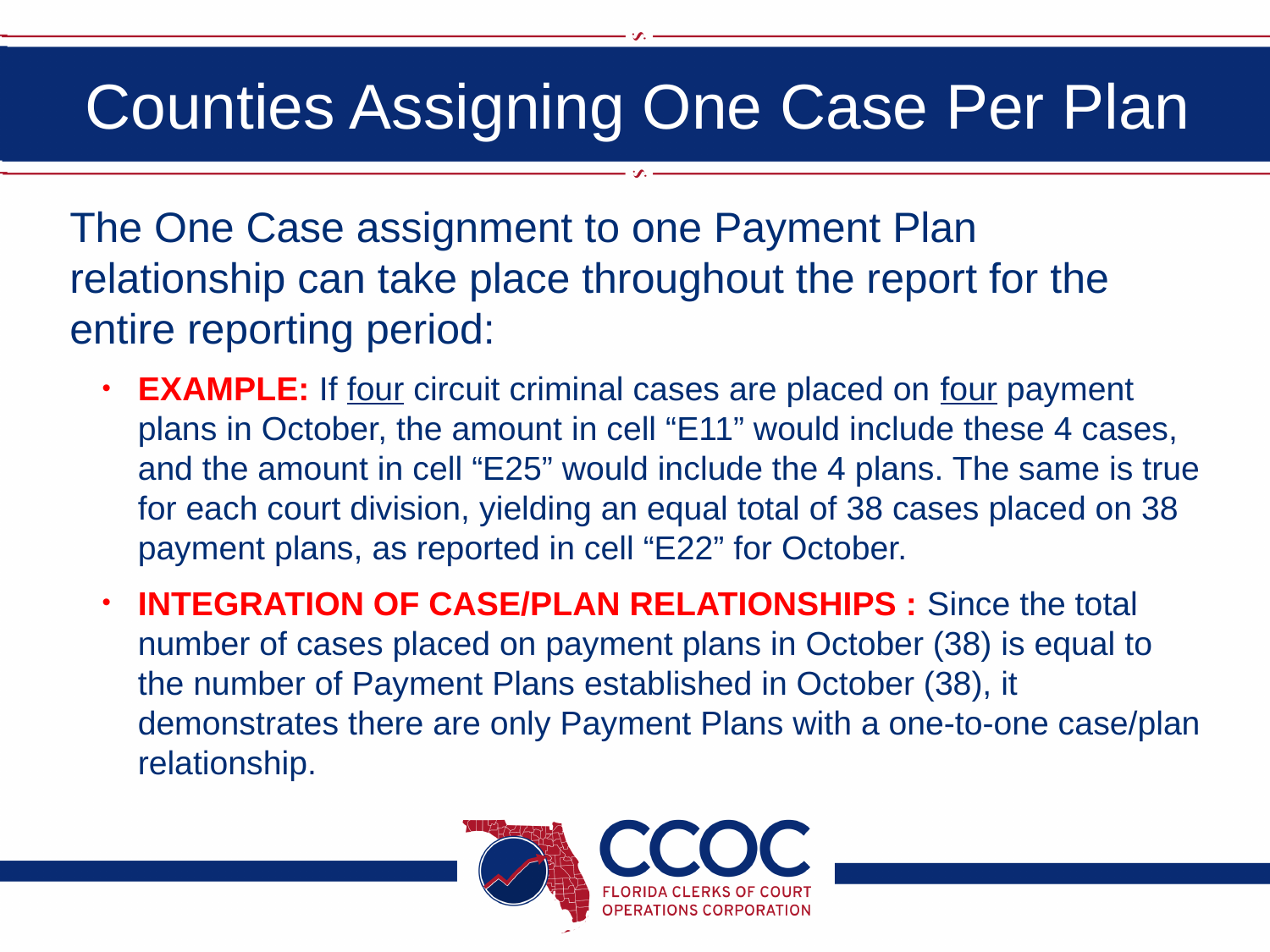

# Counties Assigning One Case Per Plan
The One Case assignment to one Payment Plan relationship can take place throughout the report for the entire reporting period:
EXAMPLE: If four circuit criminal cases are placed on four payment plans in October, the amount in cell “E11” would include these 4 cases, and the amount in cell “E25” would include the 4 plans. The same is true for each court division, yielding an equal total of 38 cases placed on 38 payment plans, as reported in cell “E22” for October.
INTEGRATION OF CASE/PLAN RELATIONSHIPS : Since the total number of cases placed on payment plans in October (38) is equal to the number of Payment Plans established in October (38), it demonstrates there are only Payment Plans with a one-to-one case/plan relationship.